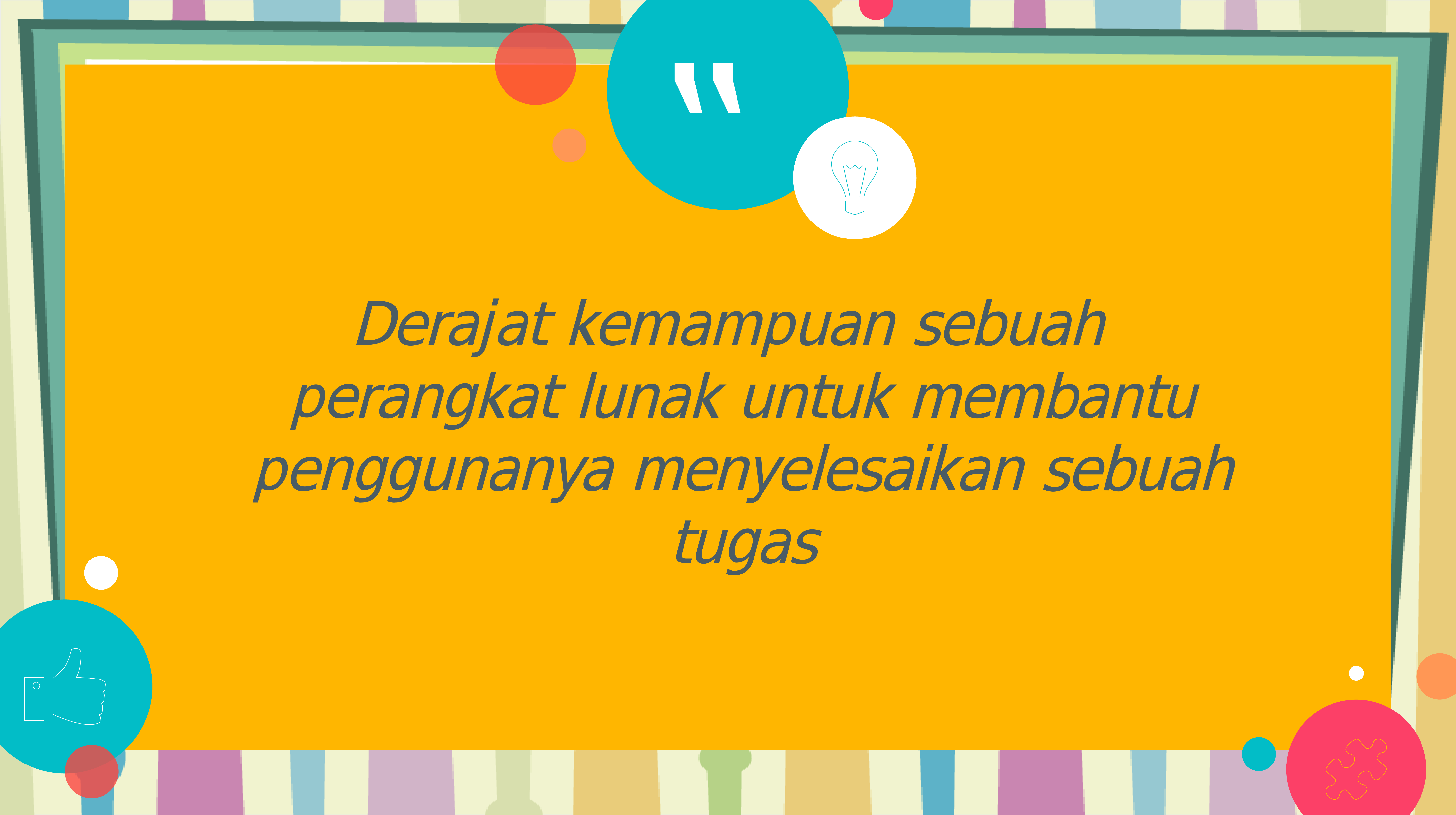

Derajat kemampuan sebuah perangkat lunak untuk membantu penggunanya menyelesaikan sebuah tugas